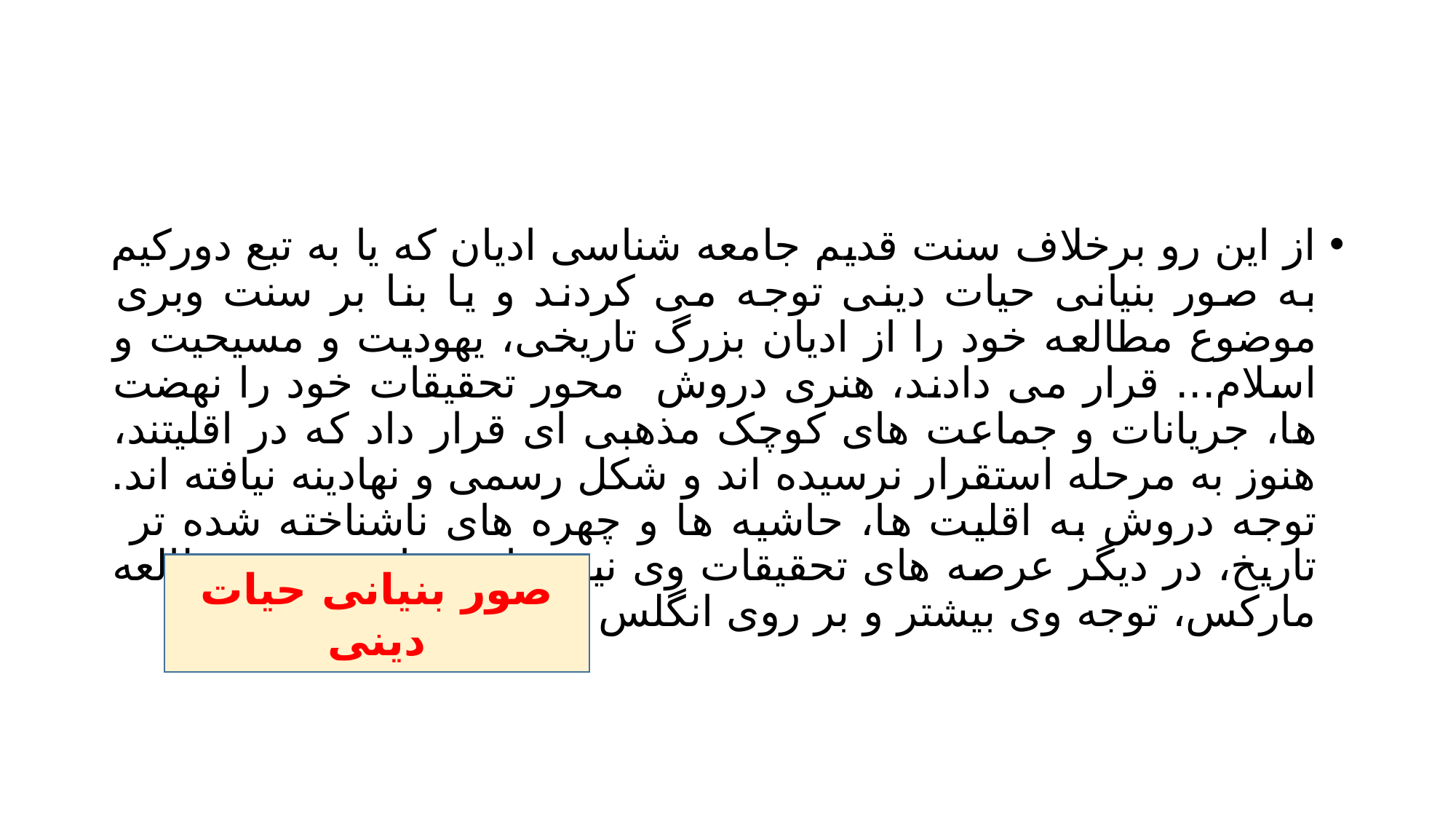

#
از این رو برخلاف سنت قدیم جامعه شناسی ادیان که یا به تبع دورکیم به صور بنیانی حیات دینی توجه می کردند و یا بنا بر سنت وبری موضوع مطالعه خود را از ادیان بزرگ تاریخی، یهودیت و مسیحیت و اسلام... قرار می دادند، هنری دروش  محور تحقیقات خود را نهضت ها، جریانات و جماعت های کوچک مذهبی ای قرار داد که در اقلیتند، هنوز به مرحله استقرار نرسیده اند و شکل رسمی و نهادینه نیافته اند. توجه دروش به اقلیت ها، حاشیه ها و چهره های ناشناخته شده تر  تاریخ، در دیگر عرصه های تحقیقات وی نیز شاخص است. در مطالعه مارکس، توجه وی بیشتر و بر روی انگلس متمرکز می شود.

صور بنیانی حیات دینی